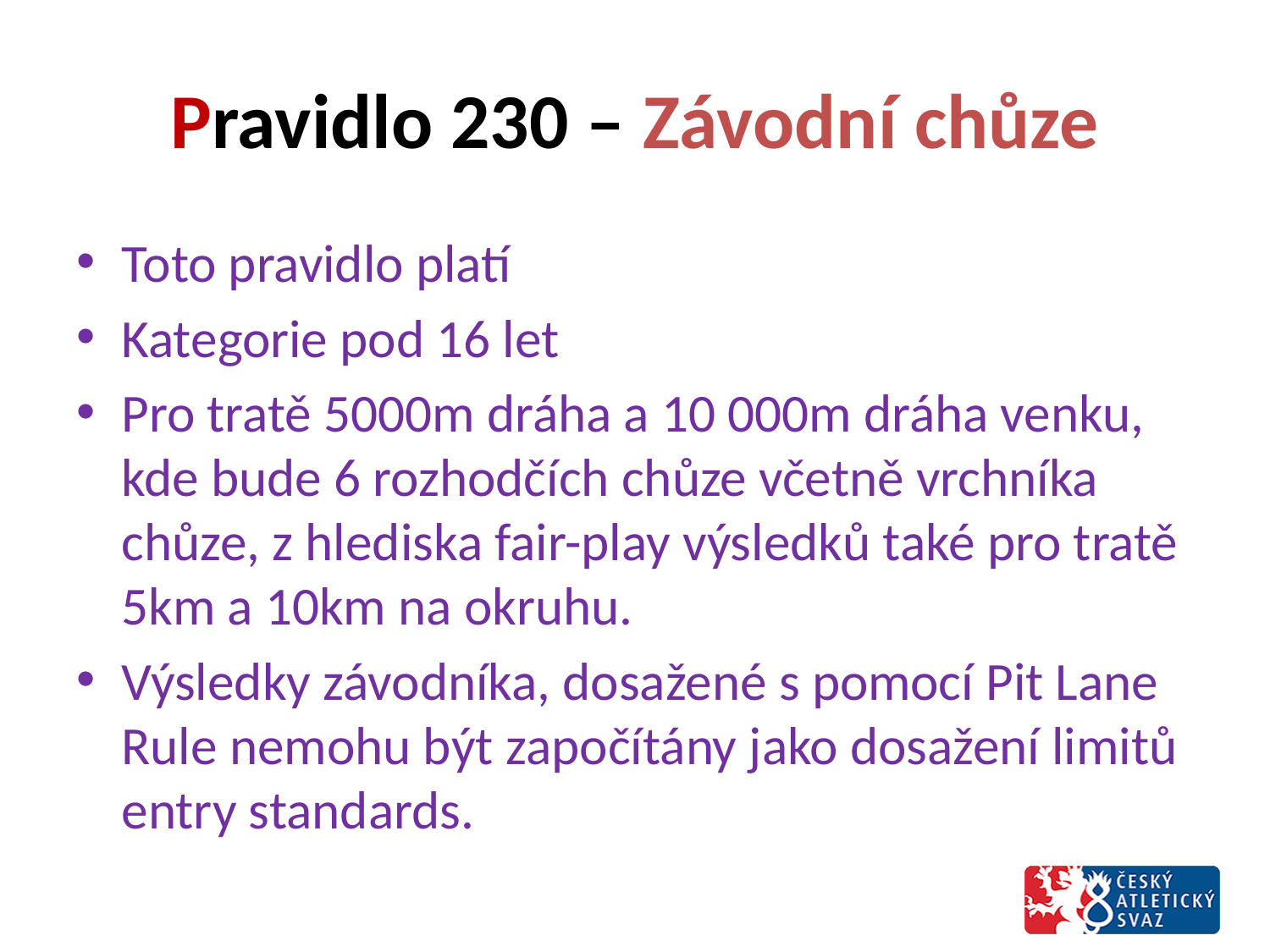

# Pravidlo 230 – Závodní chůze
Toto pravidlo platí
Kategorie pod 16 let
Pro tratě 5000m dráha a 10 000m dráha venku, kde bude 6 rozhodčích chůze včetně vrchníka chůze, z hlediska fair-play výsledků také pro tratě 5km a 10km na okruhu.
Výsledky závodníka, dosažené s pomocí Pit Lane Rule nemohu být započítány jako dosažení limitů entry standards.